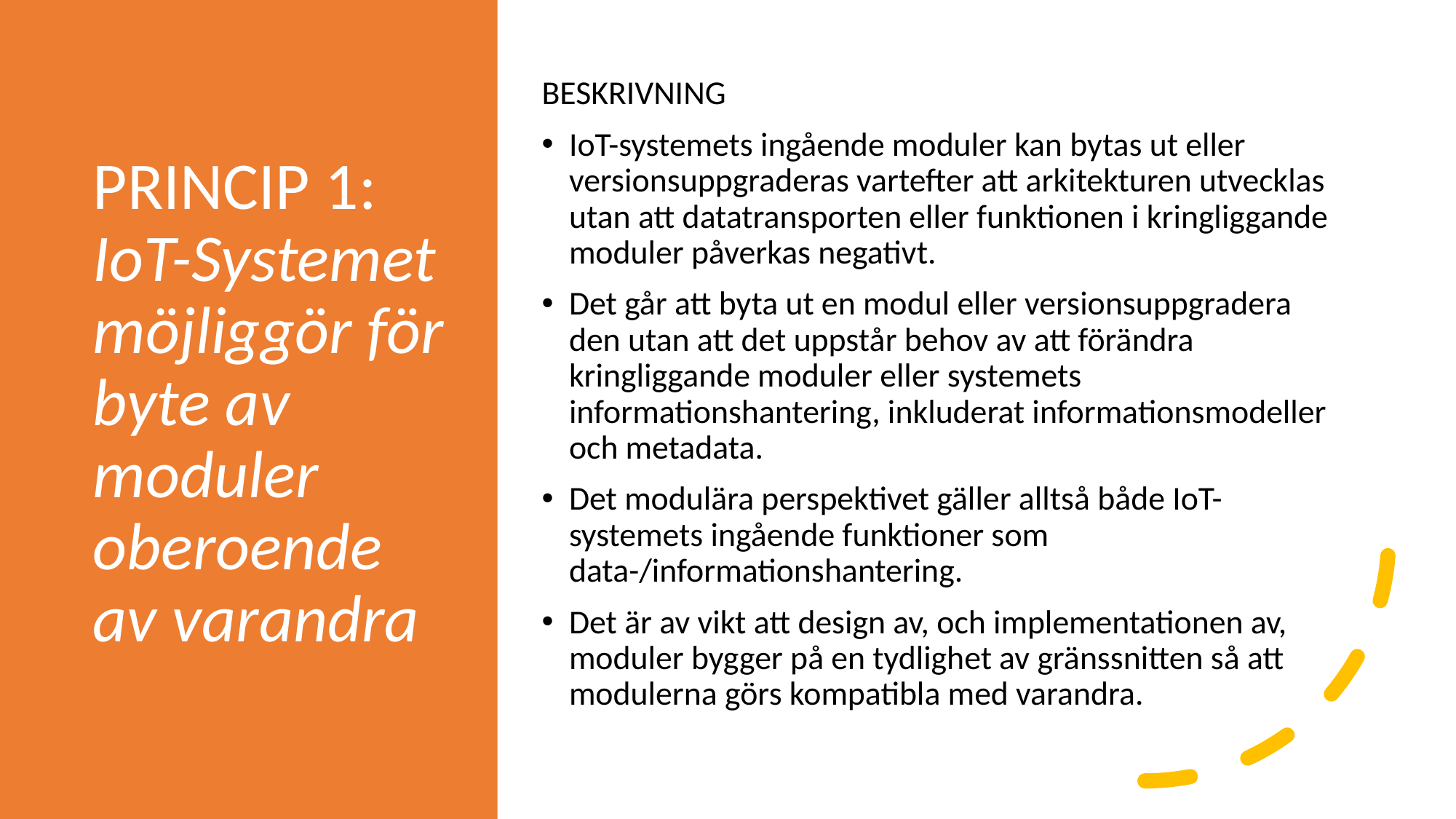

# PRINCIP 1: IoT-Systemet möjliggör för byte av moduler oberoende av varandra
BESKRIVNING
IoT-systemets ingående moduler kan bytas ut eller versionsuppgraderas vartefter att arkitekturen utvecklas utan att datatransporten eller funktionen i kringliggande moduler påverkas negativt.
Det går att byta ut en modul eller versionsuppgradera den utan att det uppstår behov av att förändra kringliggande moduler eller systemets informationshantering, inkluderat informationsmodeller och metadata.
Det modulära perspektivet gäller alltså både IoT-systemets ingående funktioner som data-/informationshantering.
Det är av vikt att design av, och implementationen av, moduler bygger på en tydlighet av gränssnitten så att modulerna görs kompatibla med varandra.